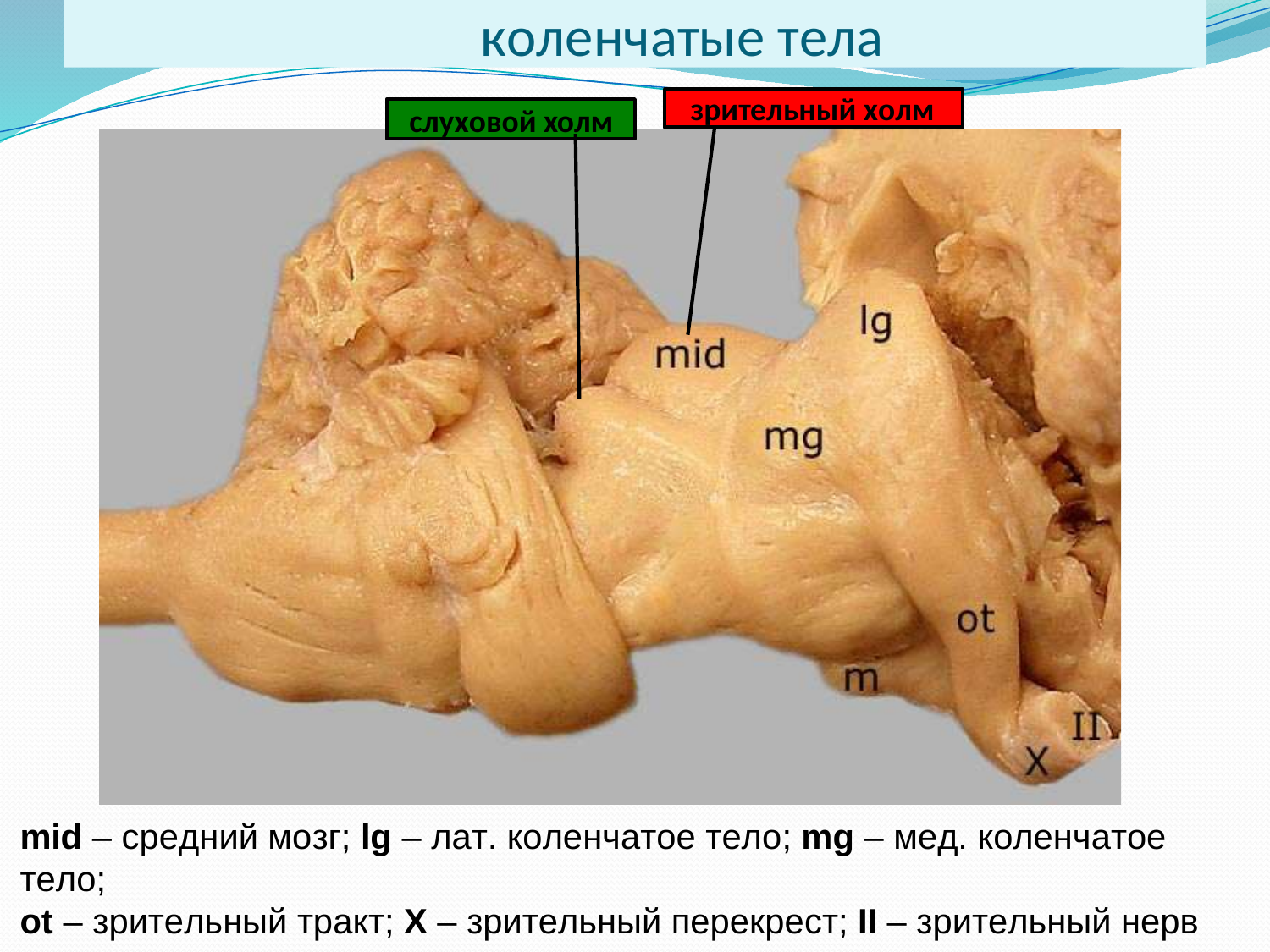

# коленчатые тела
зрительный холм

слуховой холм

mid – средний мозг; lg – лат. коленчатое тело; mg – мед. коленчатое тело;
ot – зрительный тракт; X – зрительный перекрест; II – зрительный нерв